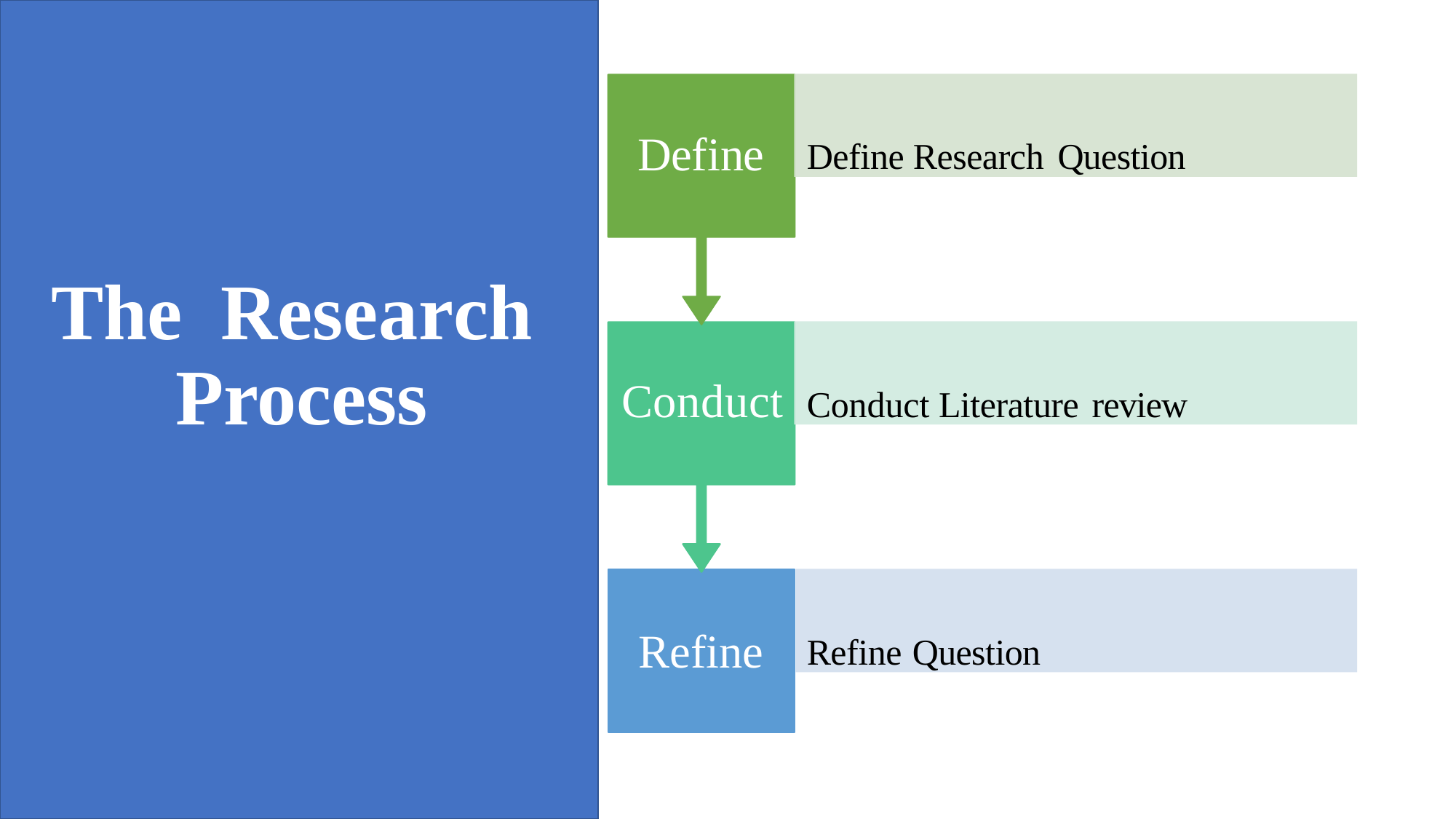

Define Research Question
# Define
The  Research  Process

Conduct Literature review
Conduct

Refine

Refine Question